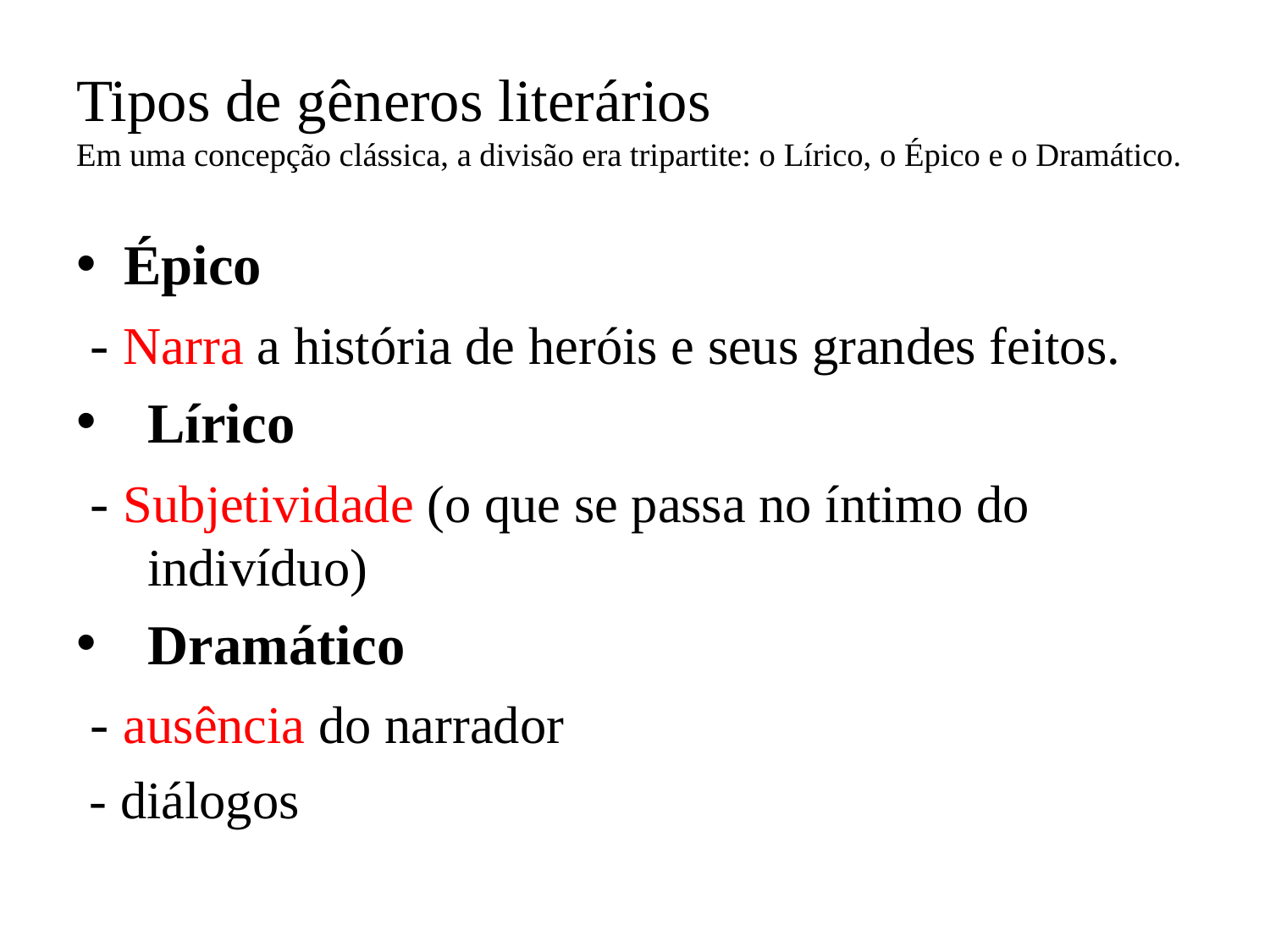

# Tipos de gêneros literários Em uma concepção clássica, a divisão era tripartite: o Lírico, o Épico e o Dramático.
Épico
 - Narra a história de heróis e seus grandes feitos.
Lírico
 - Subjetividade (o que se passa no íntimo do indivíduo)
Dramático
 - ausência do narrador
 - diálogos